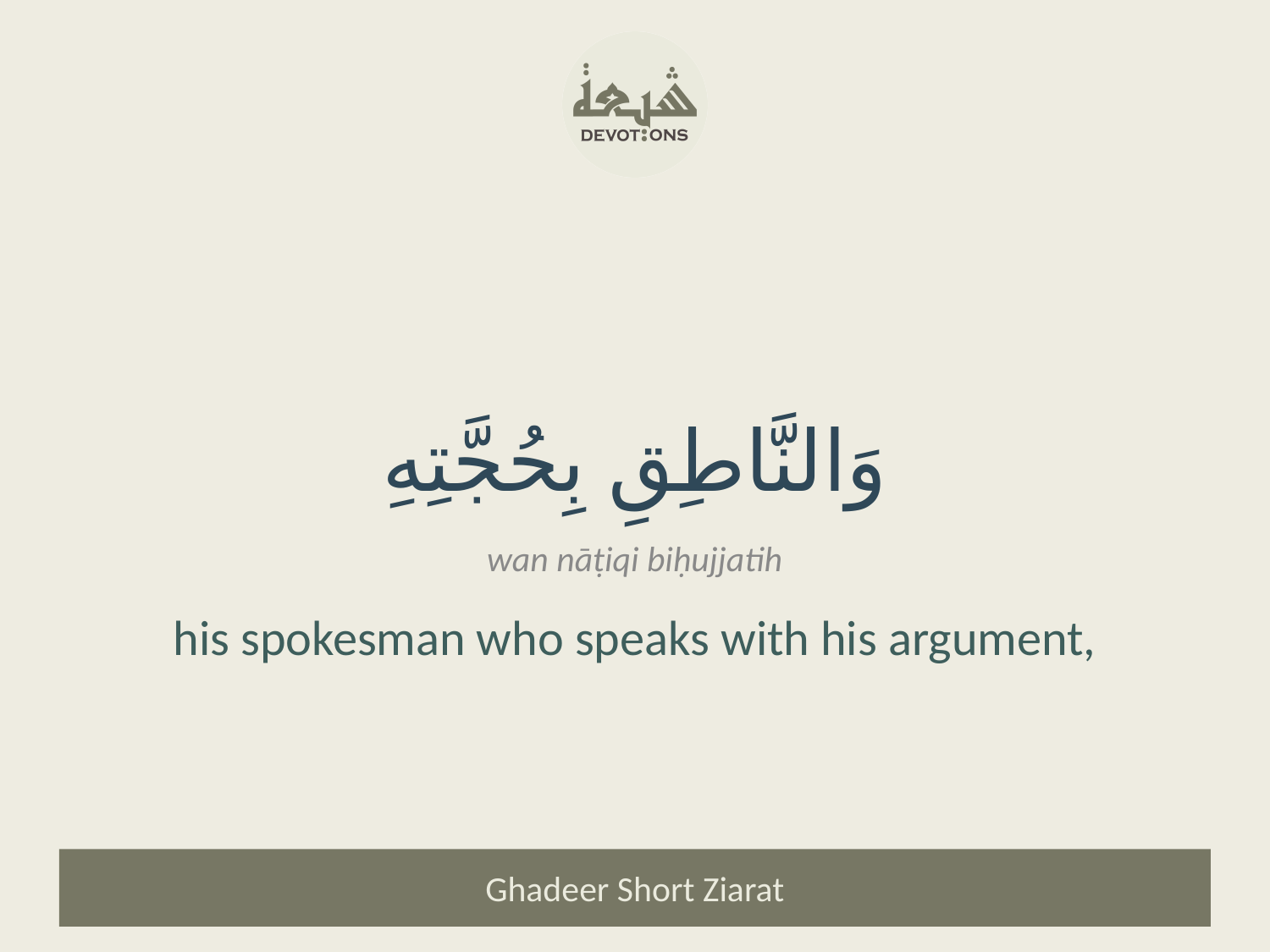

وَالنَّاطِقِ بِحُجَّتِهِ
wan nāṭiqi biḥujjatih
his spokesman who speaks with his argument,
Ghadeer Short Ziarat